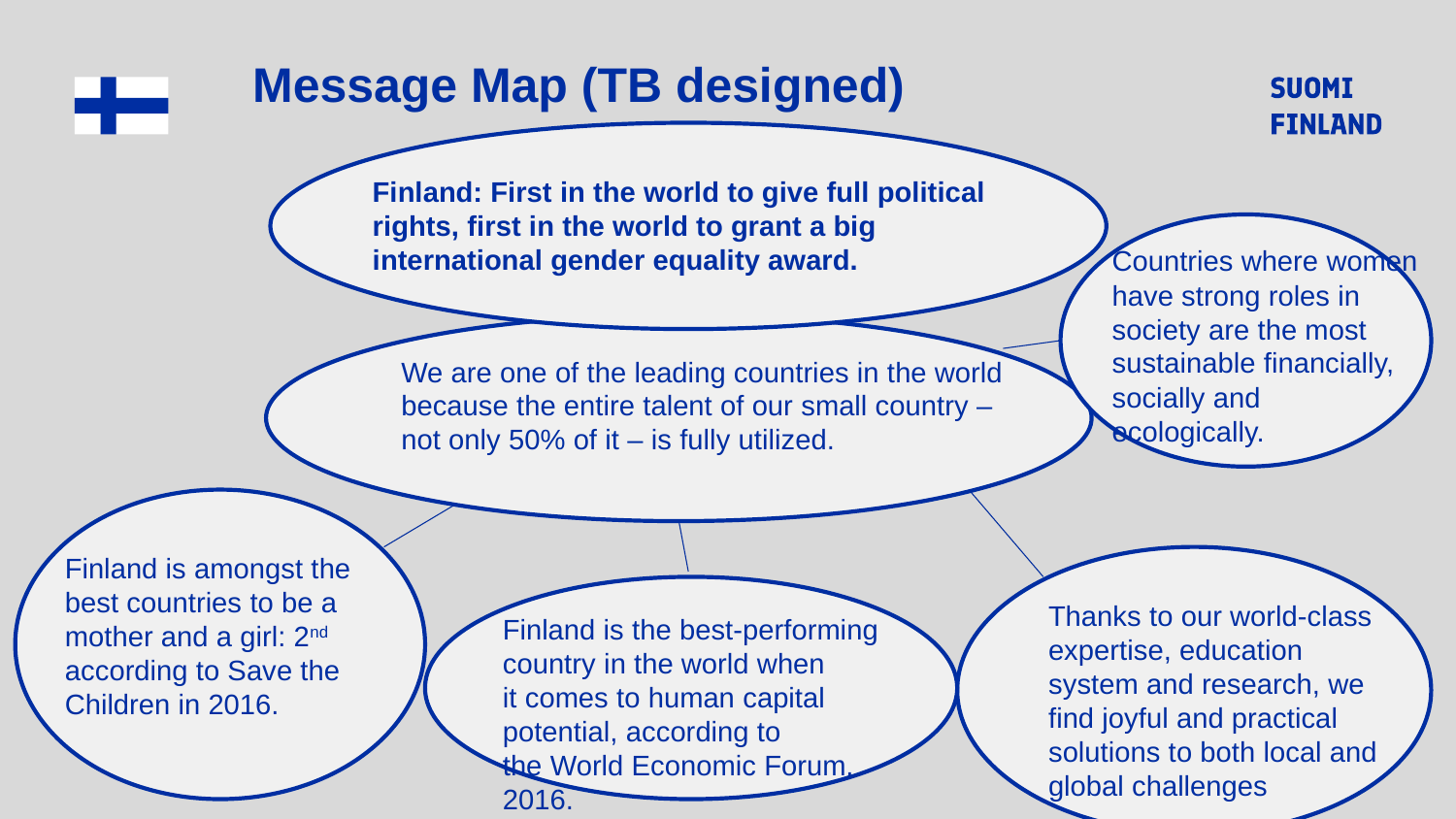

# Message Map (TB designed)

Finland: First in the world to give full political rights, first in the world to grant a big international gender equality award.

Countries where women have strong roles in society are the most sustainable financially, socially and ecologically.

We are one of the leading countries in the world because the entire talent of our small country – not only 50% of it – is fully utilized.

Finland is amongst the best countries to be a mother and a girl: 2nd according to Save the Children in 2016.

Thanks to our world-class expertise, education system and research, we find joyful and practical solutions to both local and global challenges

Finland is the best-performing
country in the world when
it comes to human capital
potential, according to
the World Economic Forum, 2016.